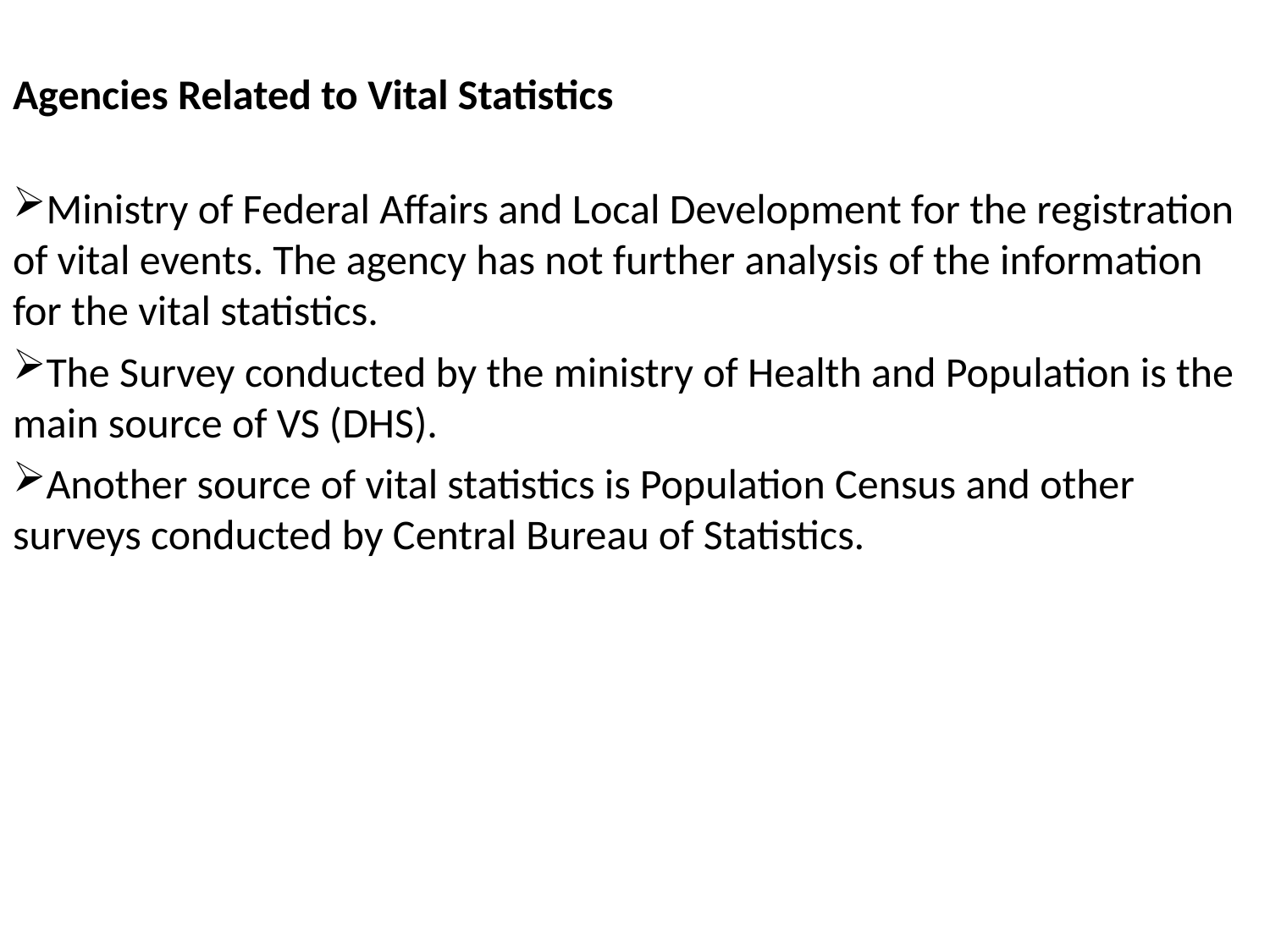

Agencies Related to Vital Statistics

Ministry of Federal Affairs and Local Development for the registration of vital events. The agency has not further analysis of the information for the vital statistics.
The Survey conducted by the ministry of Health and Population is the main source of VS (DHS).
Another source of vital statistics is Population Census and other surveys conducted by Central Bureau of Statistics.